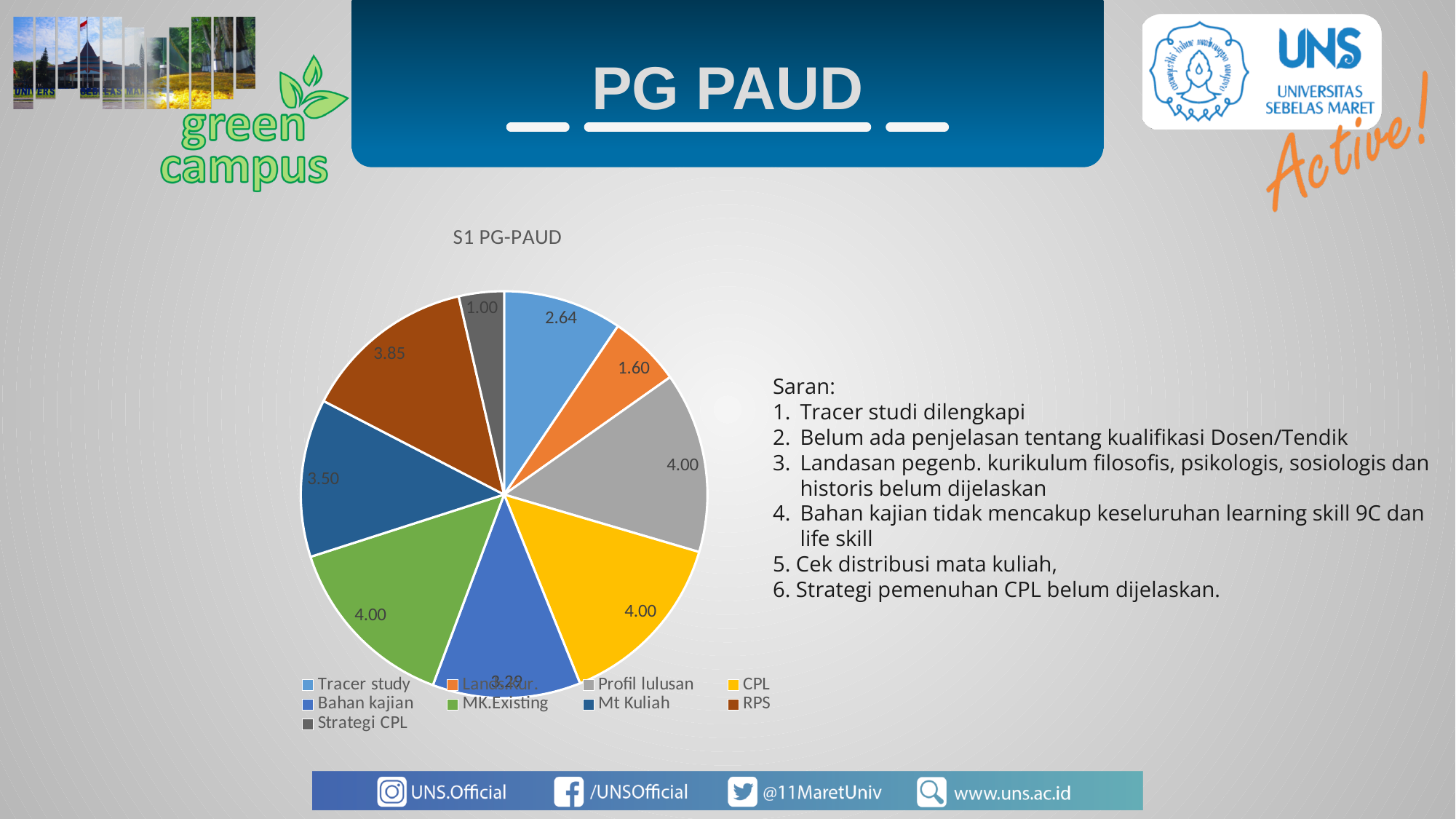

PG PAUD

### Chart: S1 PG-PAUD

| Category |  |
|---|---|
| Tracer study | 2.63636363636364 |
| Lands.Kur. | 1.6 |
| Profil lulusan | 4.0 |
| CPL | 4.0 |
| Bahan kajian | 3.28571428571429 |
| MK.Existing | 4.0 |
| Mt Kuliah | 3.5 |
| RPS | 3.84615384615385 |
| Strategi CPL | 1.0 |
Saran:
1.	Tracer studi dilengkapi
2.	Belum ada penjelasan tentang kualifikasi Dosen/Tendik
3.	Landasan pegenb. kurikulum filosofis, psikologis, sosiologis dan historis belum dijelaskan
4.	Bahan kajian tidak mencakup keseluruhan learning skill 9C dan life skill
5. Cek distribusi mata kuliah,
6. Strategi pemenuhan CPL belum dijelaskan.